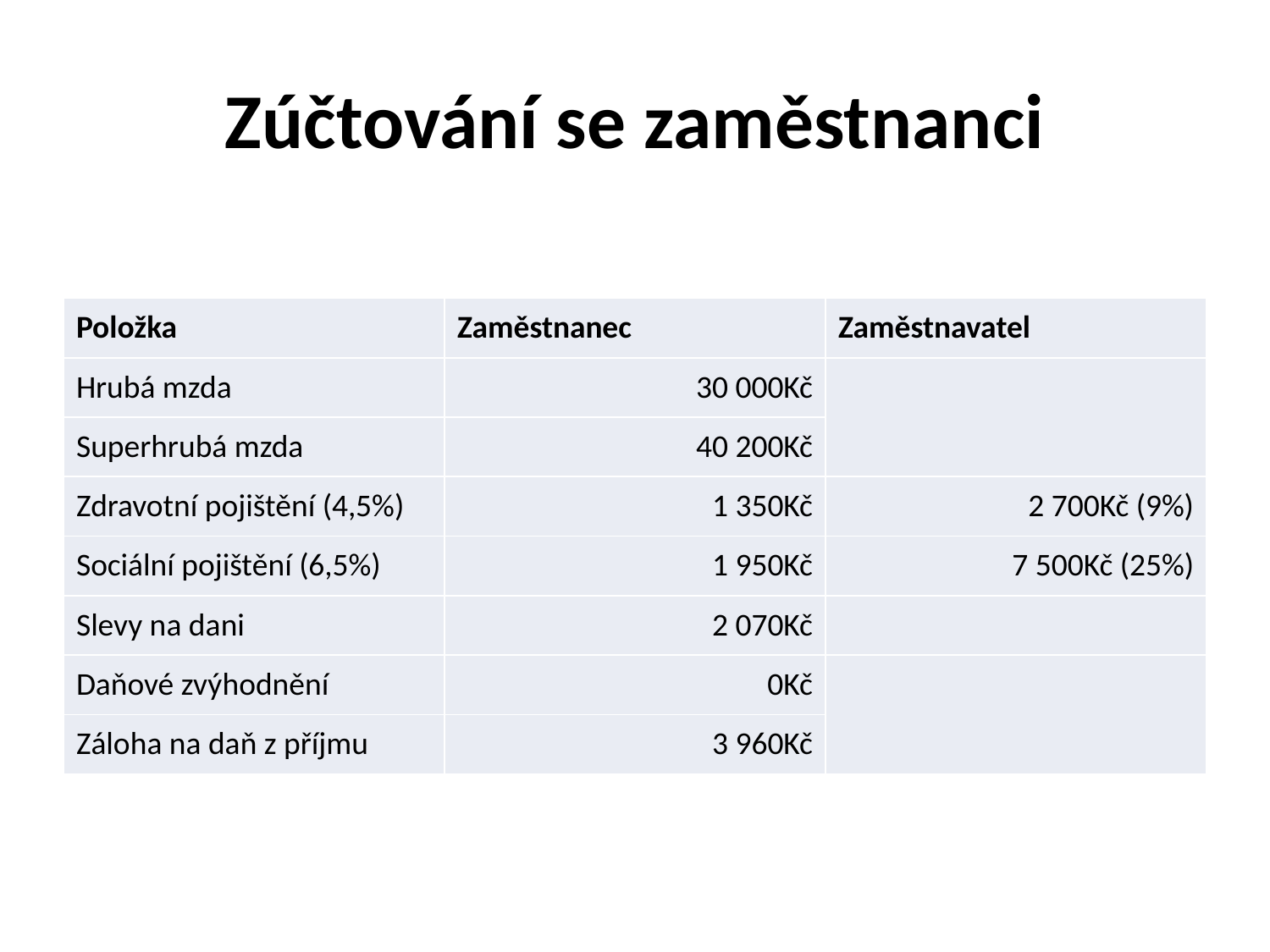

# Zúčtování se zaměstnanci

| Položka | Zaměstnanec | Zaměstnavatel |
| --- | --- | --- |
| Hrubá mzda | 30 000Kč |  |
| Superhrubá mzda | 40 200Kč |  |
| Zdravotní pojištění (4,5%) | 1 350Kč | 2 700Kč (9%) |
| Sociální pojištění (6,5%) | 1 950Kč | 7 500Kč (25%) |
| Slevy na dani | 2 070Kč |  |
| Daňové zvýhodnění | 0Kč |  |
| Záloha na daň z příjmu | 3 960Kč |  |